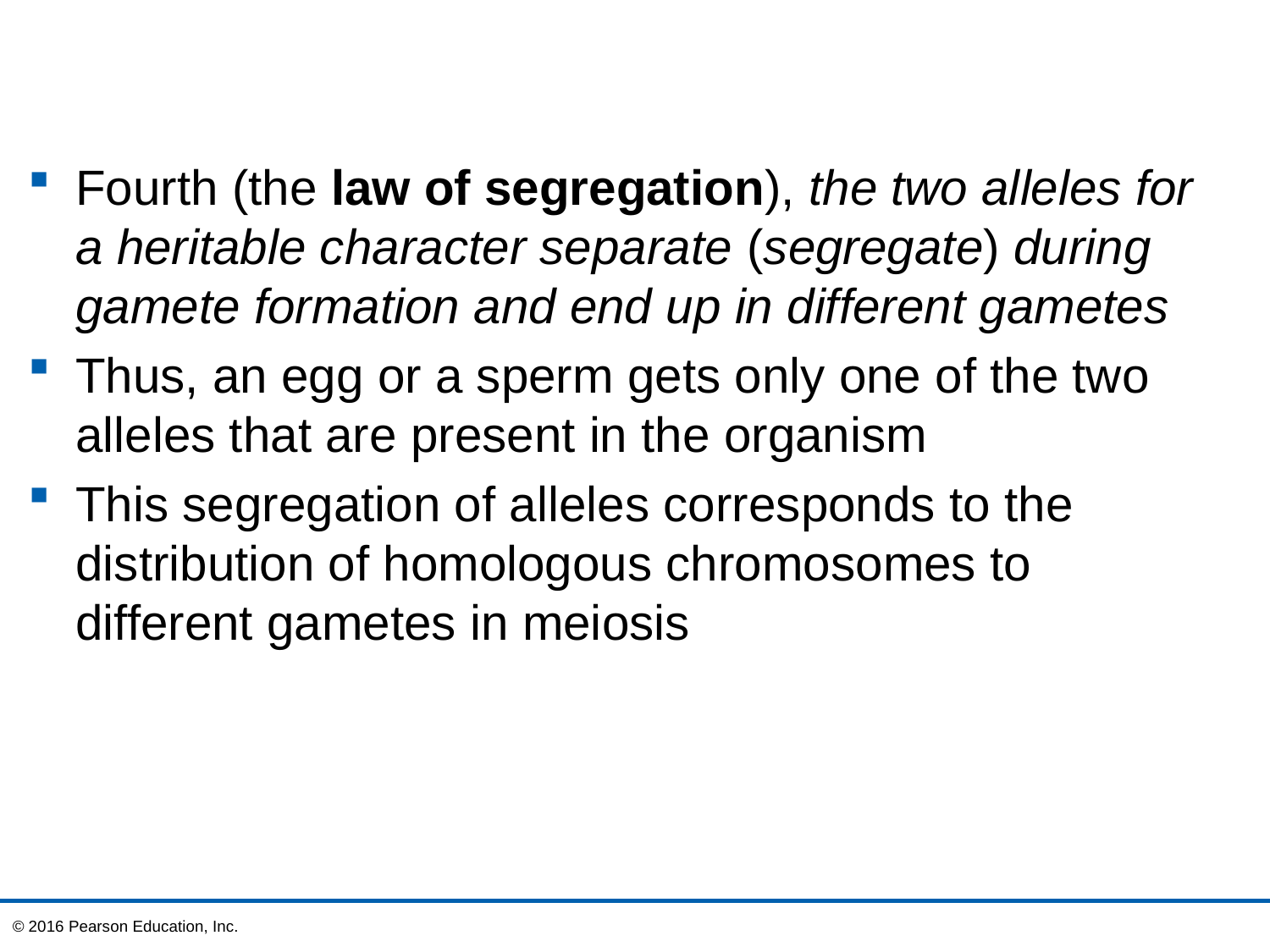

Fourth (the law of segregation), the two alleles for a heritable character separate (segregate) during gamete formation and end up in different gametes
Thus, an egg or a sperm gets only one of the two alleles that are present in the organism
This segregation of alleles corresponds to the distribution of homologous chromosomes to different gametes in meiosis
© 2016 Pearson Education, Inc.